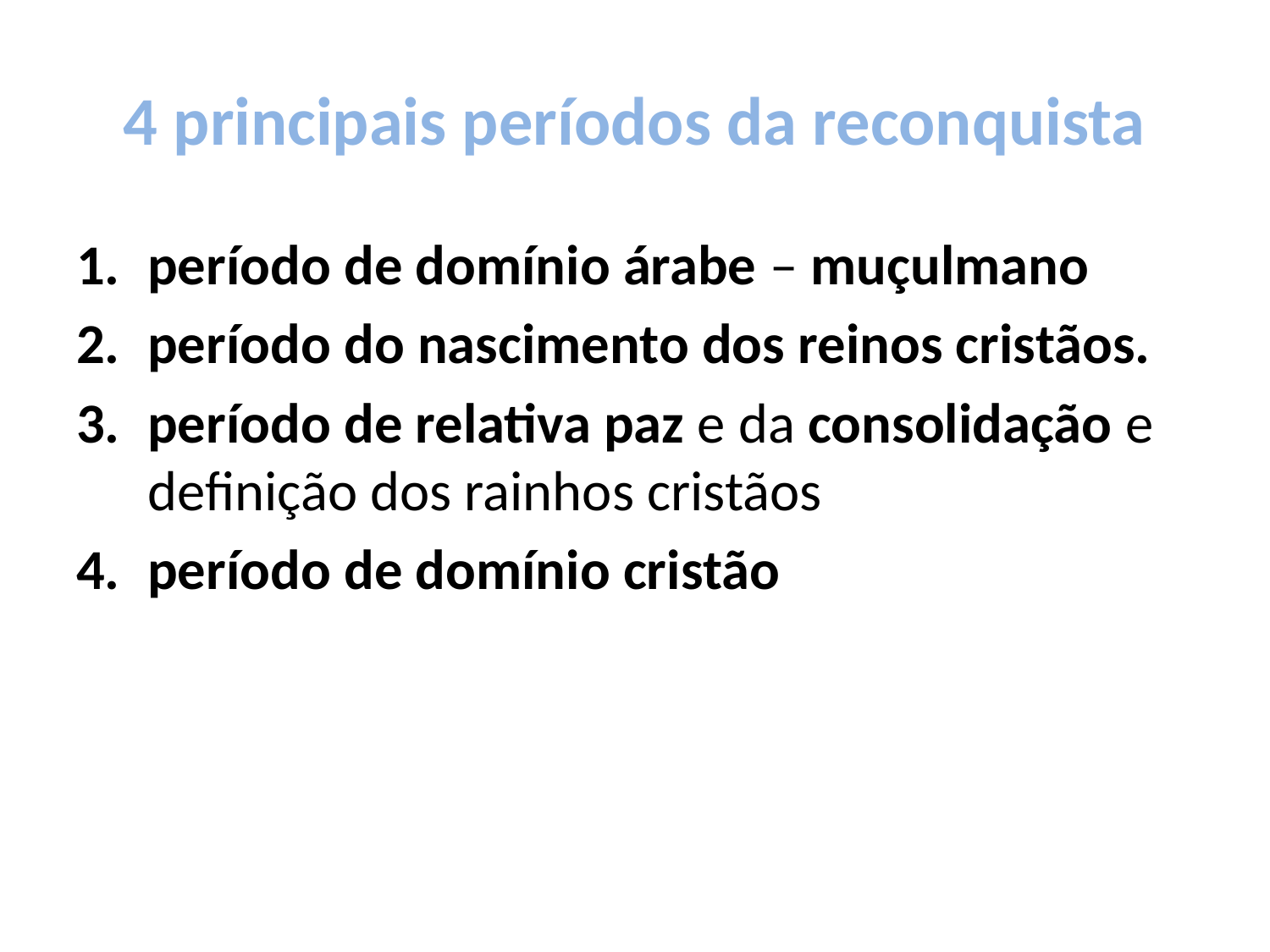

# 4 principais períodos da reconquista
período de domínio árabe – muçulmano
período do nascimento dos reinos cristãos.
período de relativa paz e da consolidação e definição dos rainhos cristãos
período de domínio cristão